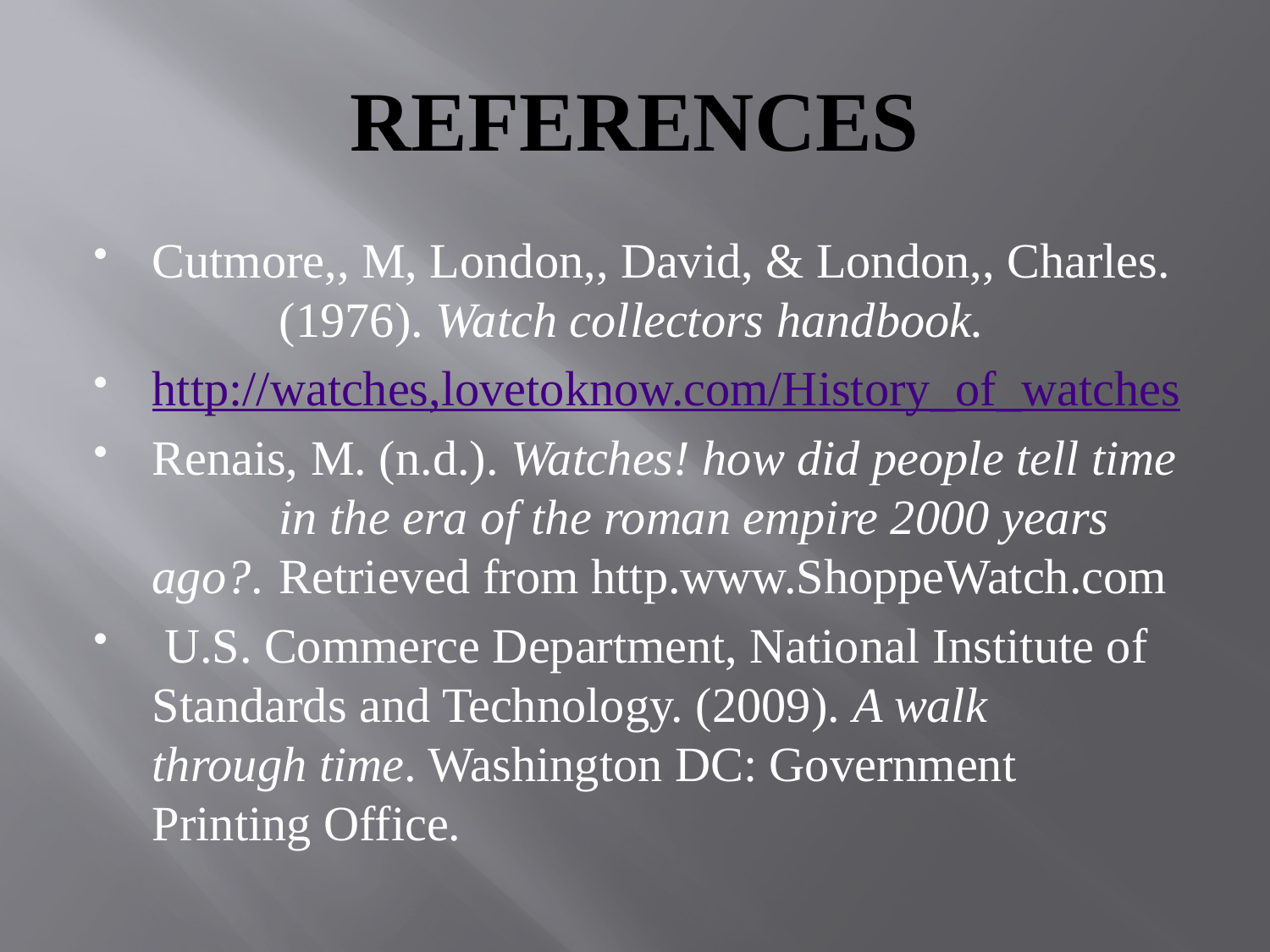

# REFERENCES
Cutmore,, M, London,, David, & London,, Charles. 	(1976). Watch collectors handbook.
http://watches,lovetoknow.com/History_of_watches
Renais, M. (n.d.). Watches! how did people tell time 	in the era of the roman empire 2000 years ago?. 	Retrieved from http.www.ShoppeWatch.com
 U.S. Commerce Department, National Institute of 	Standards and Technology. (2009). A walk 	through time. Washington DC: Government 	Printing Office.